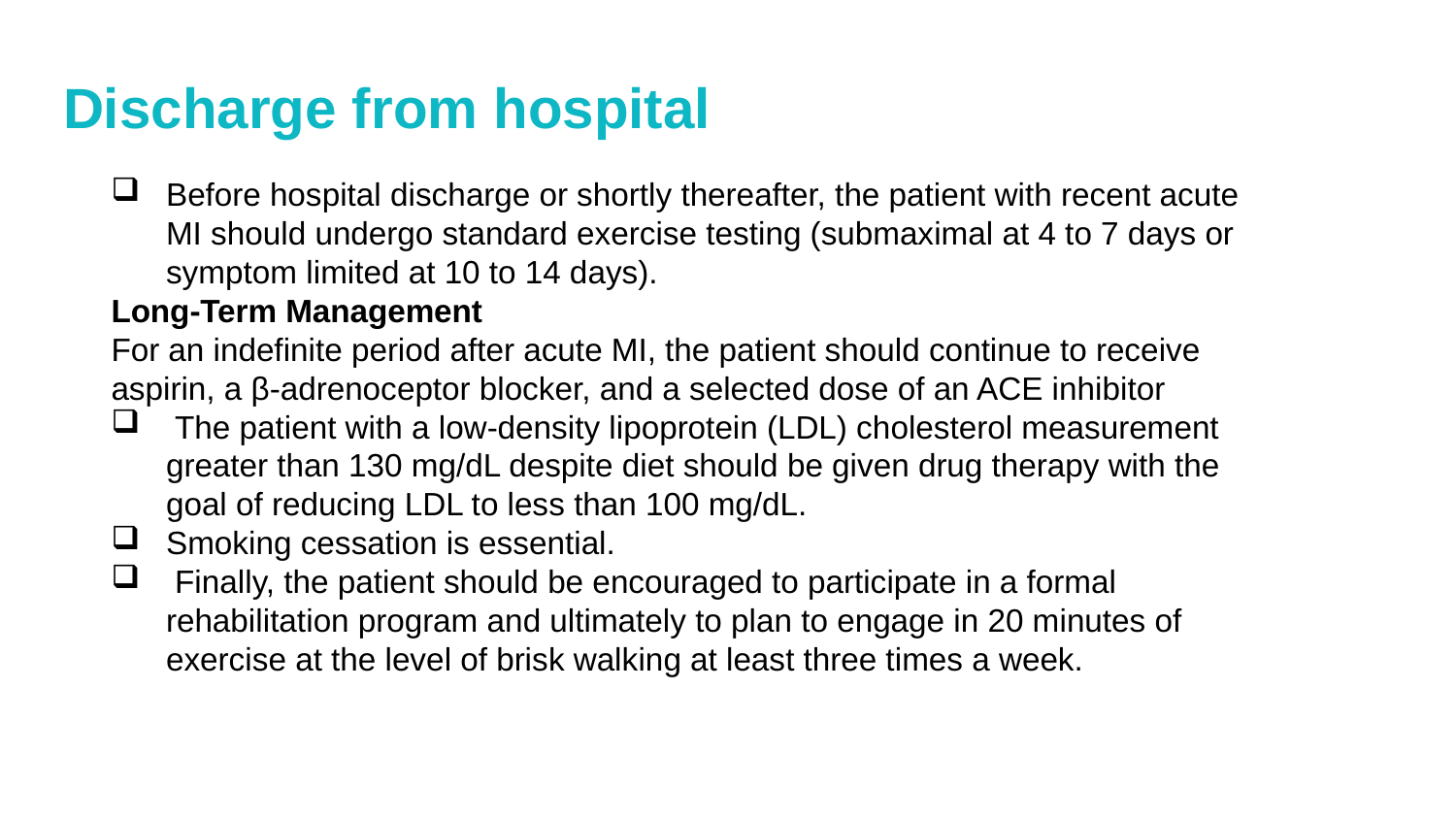

# Discharge from hospital
Before hospital discharge or shortly thereafter, the patient with recent acute MI should undergo standard exercise testing (submaximal at 4 to 7 days or symptom limited at 10 to 14 days).
Long-Term Management
For an indefinite period after acute MI, the patient should continue to receive aspirin, a β-adrenoceptor blocker, and a selected dose of an ACE inhibitor
 The patient with a low-density lipoprotein (LDL) cholesterol measurement greater than 130 mg/dL despite diet should be given drug therapy with the goal of reducing LDL to less than 100 mg/dL.
Smoking cessation is essential.
 Finally, the patient should be encouraged to participate in a formal rehabilitation program and ultimately to plan to engage in 20 minutes of exercise at the level of brisk walking at least three times a week.